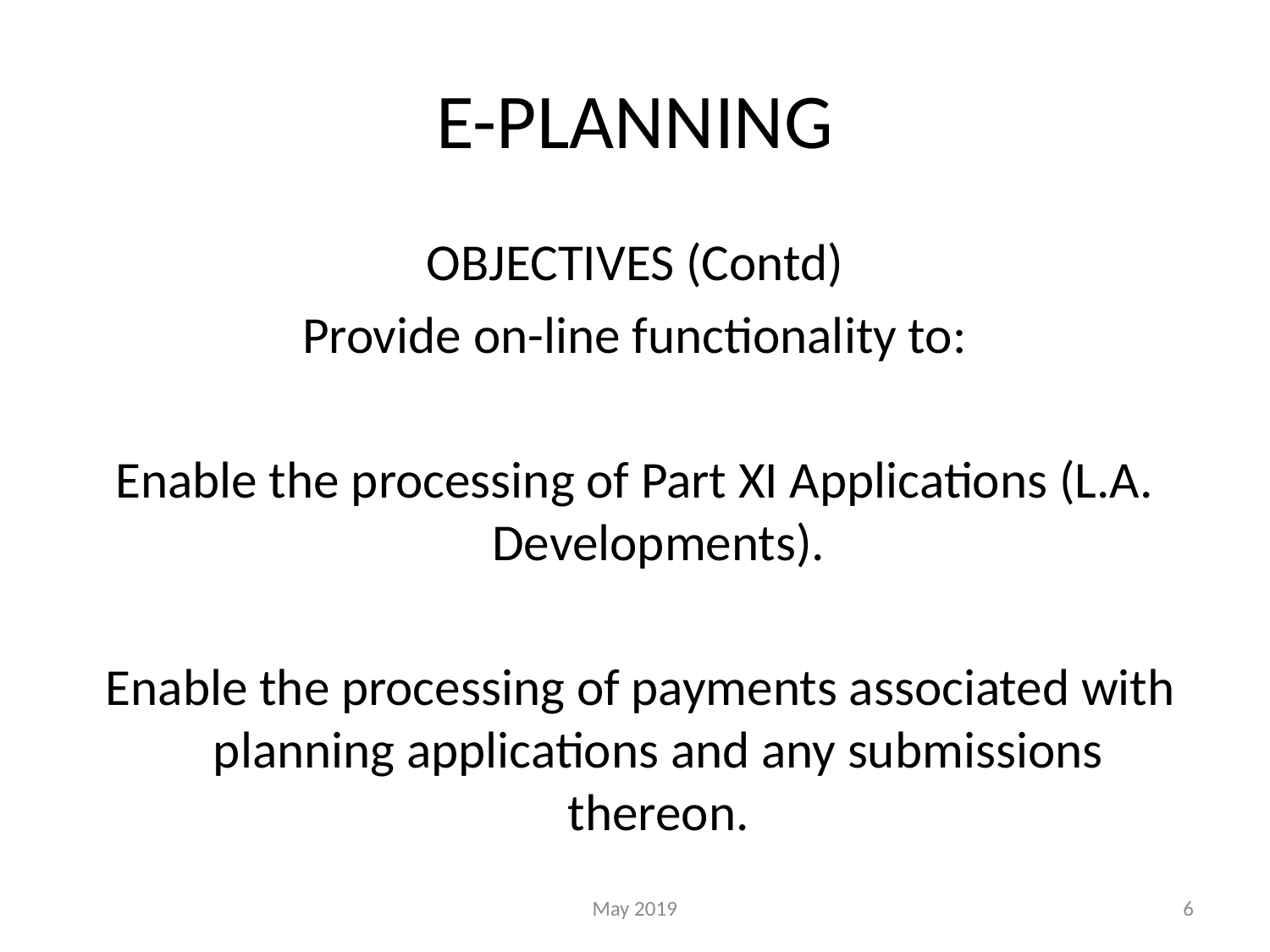

# E-PLANNING
OBJECTIVES (Contd)
Provide on-line functionality to:

Enable the processing of Part XI Applications (L.A. Developments).

 Enable the processing of payments associated with planning applications and any submissions thereon.

May 2019
6